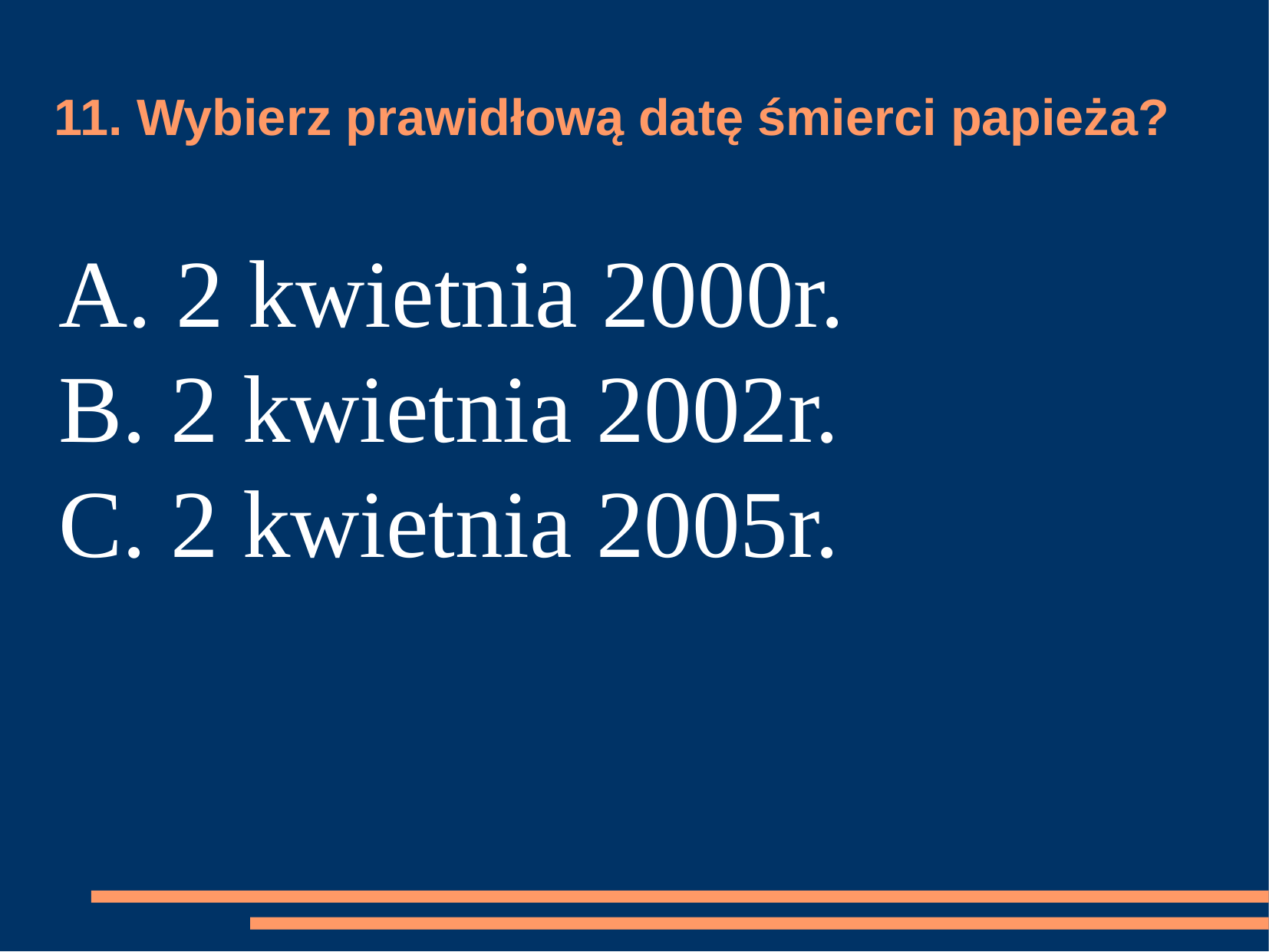

# 11. Wybierz prawidłową datę śmierci papieża?
A. 2 kwietnia 2000r.
B. 2 kwietnia 2002r.
C. 2 kwietnia 2005r.